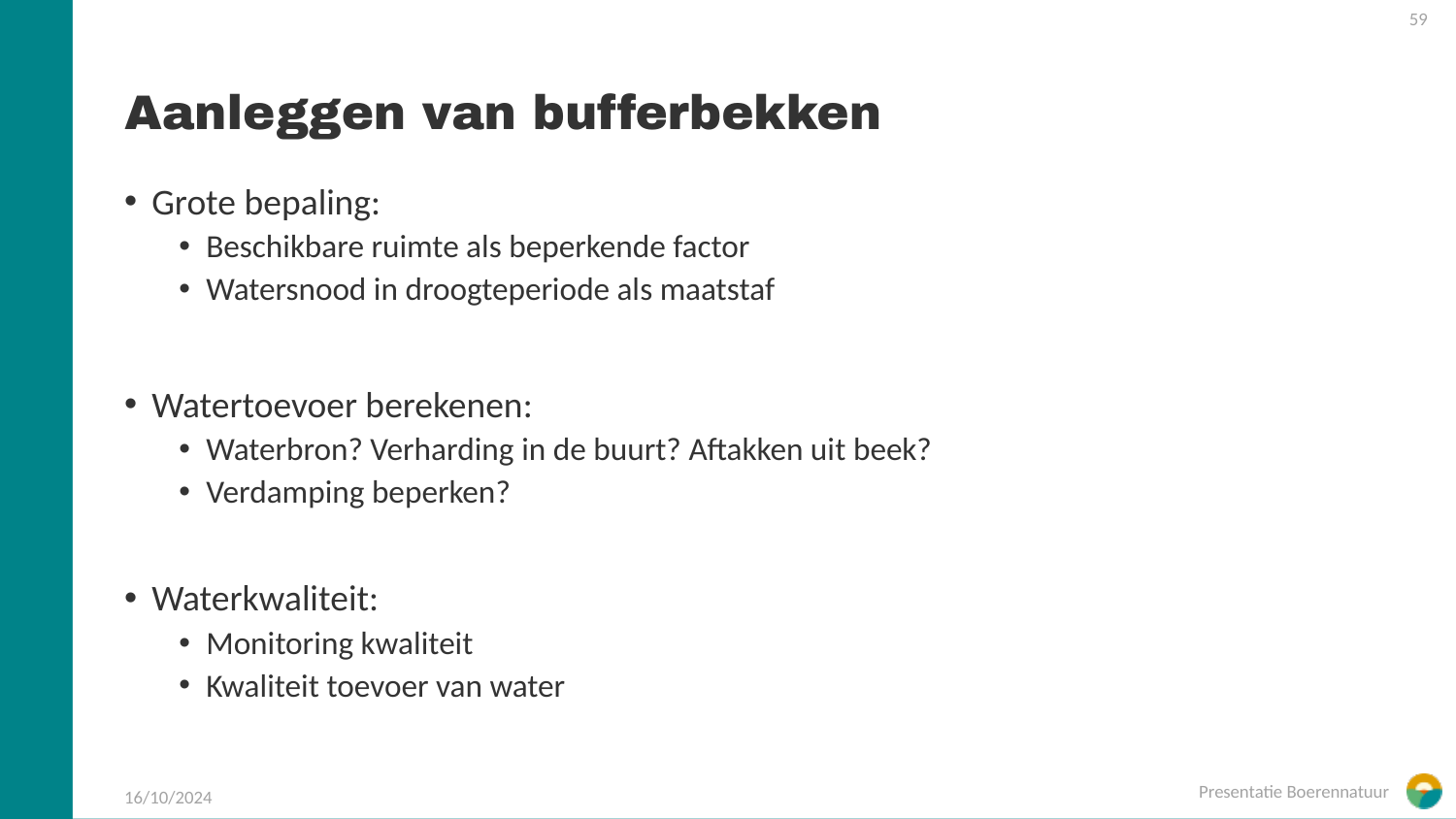

59
# Aanleggen van bufferbekken
Grote bepaling:
Beschikbare ruimte als beperkende factor
Watersnood in droogteperiode als maatstaf

Watertoevoer berekenen:
Waterbron? Verharding in de buurt? Aftakken uit beek?
Verdamping beperken?

Waterkwaliteit:
Monitoring kwaliteit
Kwaliteit toevoer van water

Presentatie Boerennatuur
16/10/2024